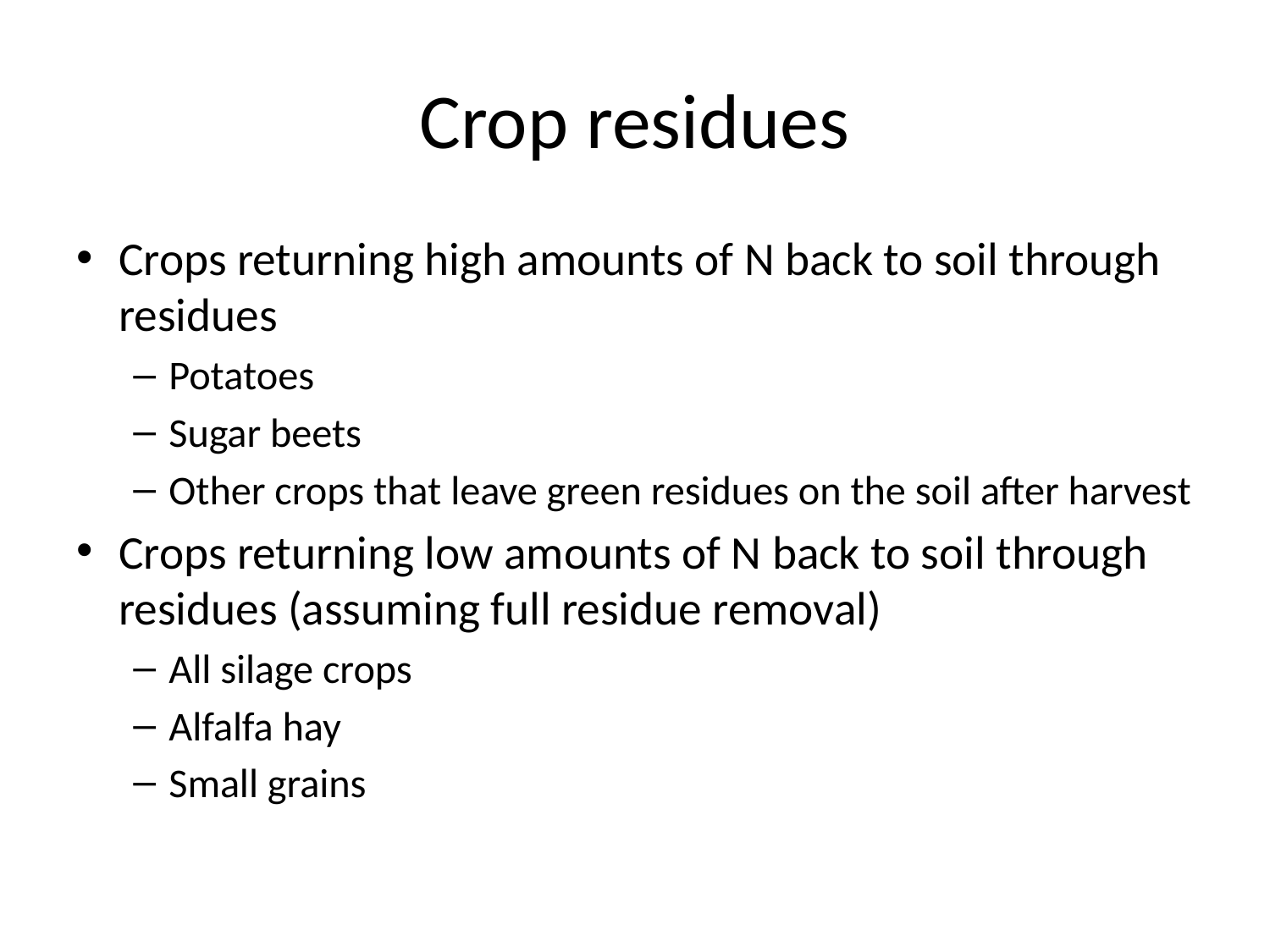

# Crop residues
Crops returning high amounts of N back to soil through residues
Potatoes
Sugar beets
Other crops that leave green residues on the soil after harvest
Crops returning low amounts of N back to soil through residues (assuming full residue removal)
All silage crops
Alfalfa hay
Small grains